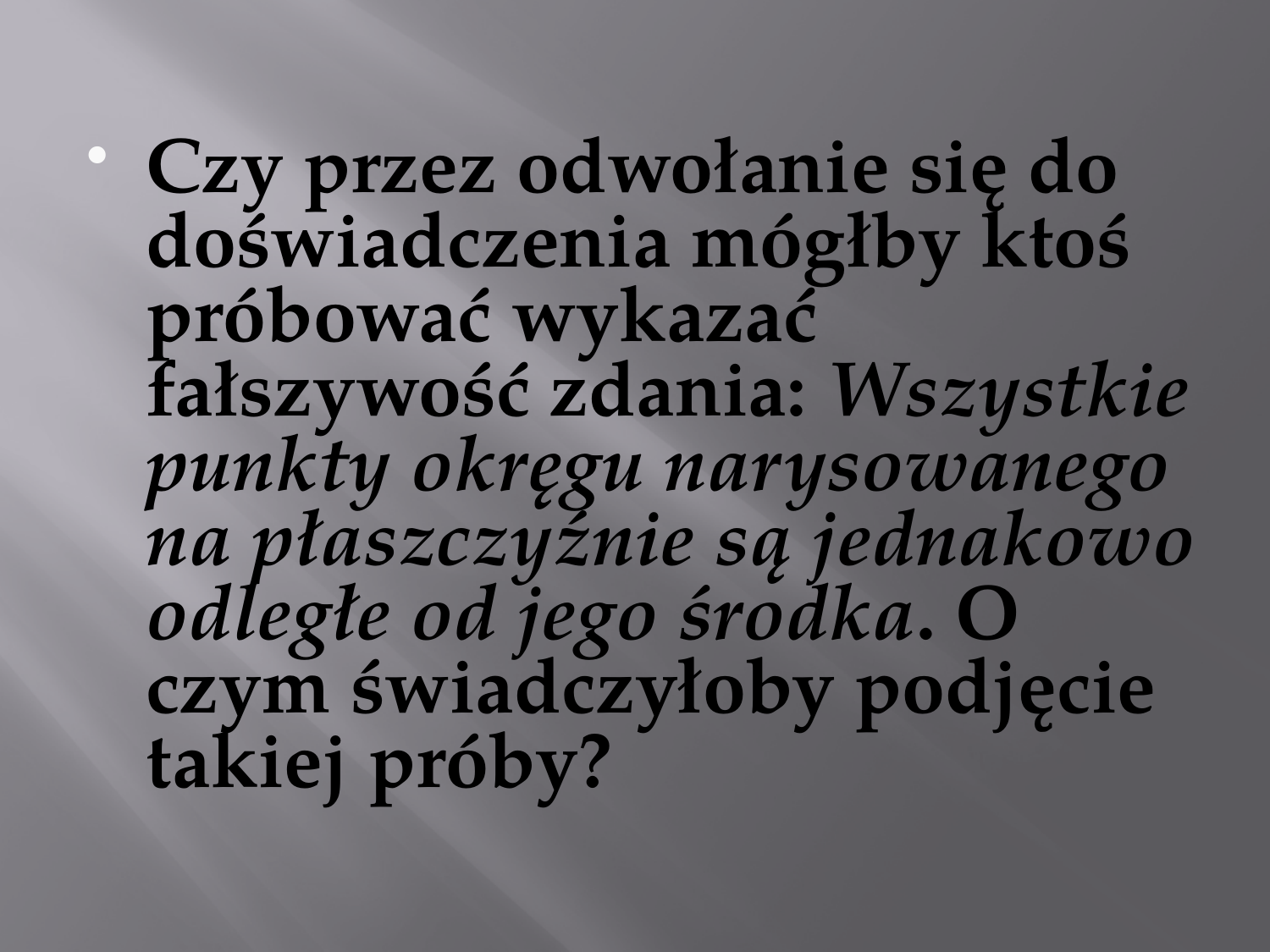

Czy przez odwołanie się do doświadczenia mógłby ktoś próbować wykazać fałszywość zdania: Wszystkie punkty okręgu narysowanego na płaszczyźnie są jednakowo odległe od jego środka. O czym świadczyłoby podjęcie takiej próby?